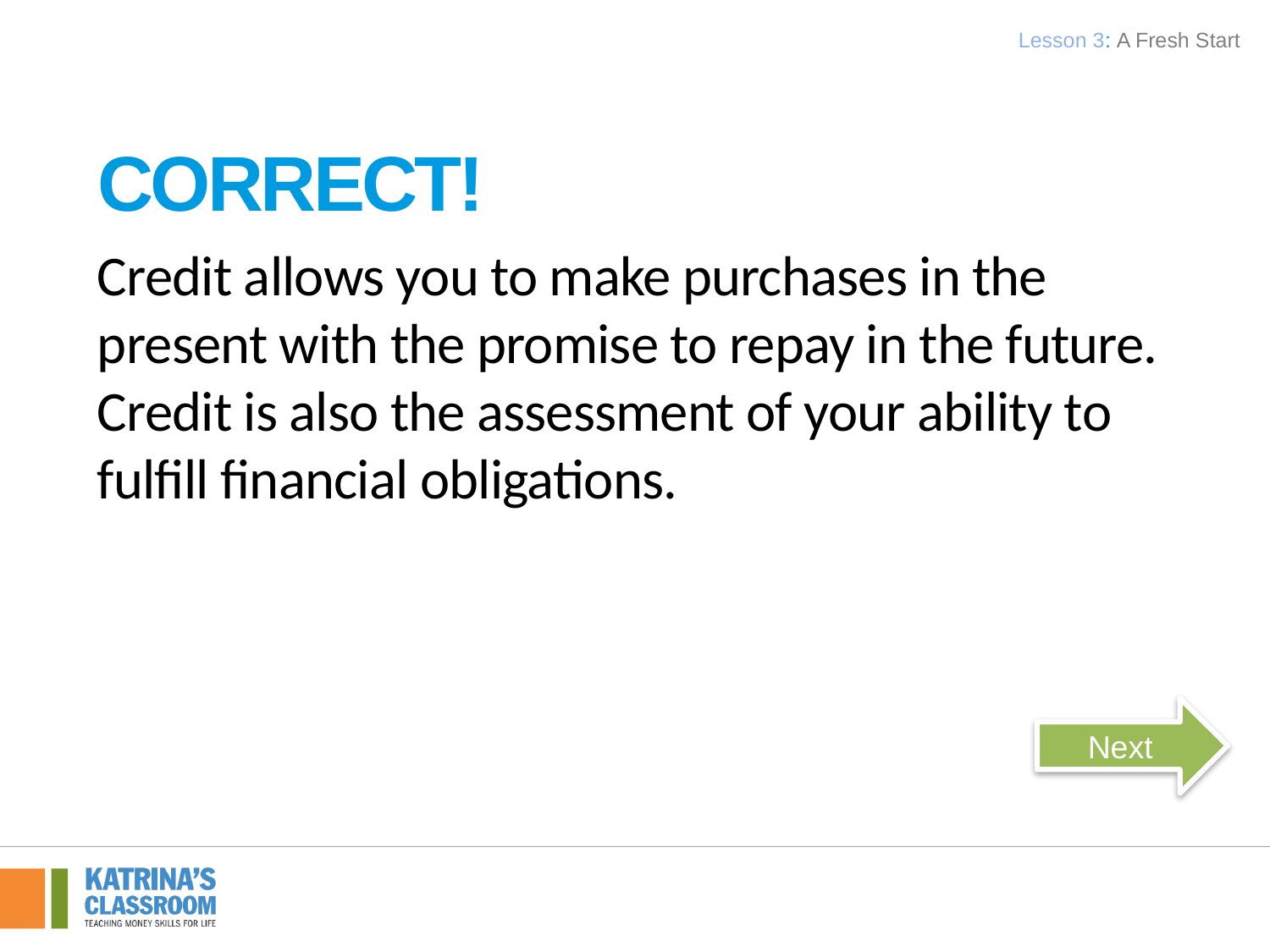

Lesson 3: A Fresh Start
# Correct!
Credit allows you to make purchases in the present with the promise to repay in the future. Credit is also the assessment of your ability to fulfill financial obligations.
Next